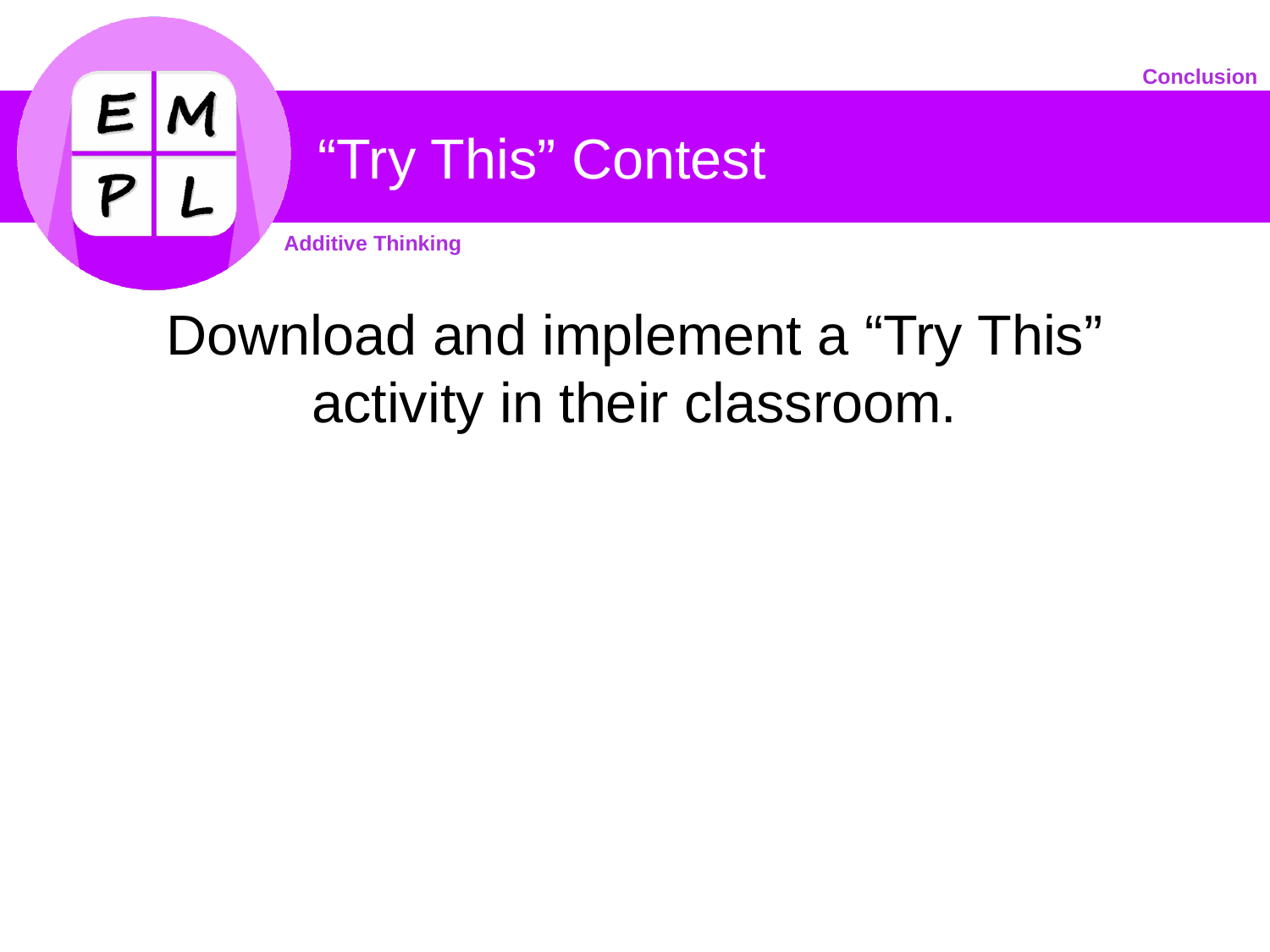

# “Try This” Contest
Download and implement a “Try This” activity in their classroom.